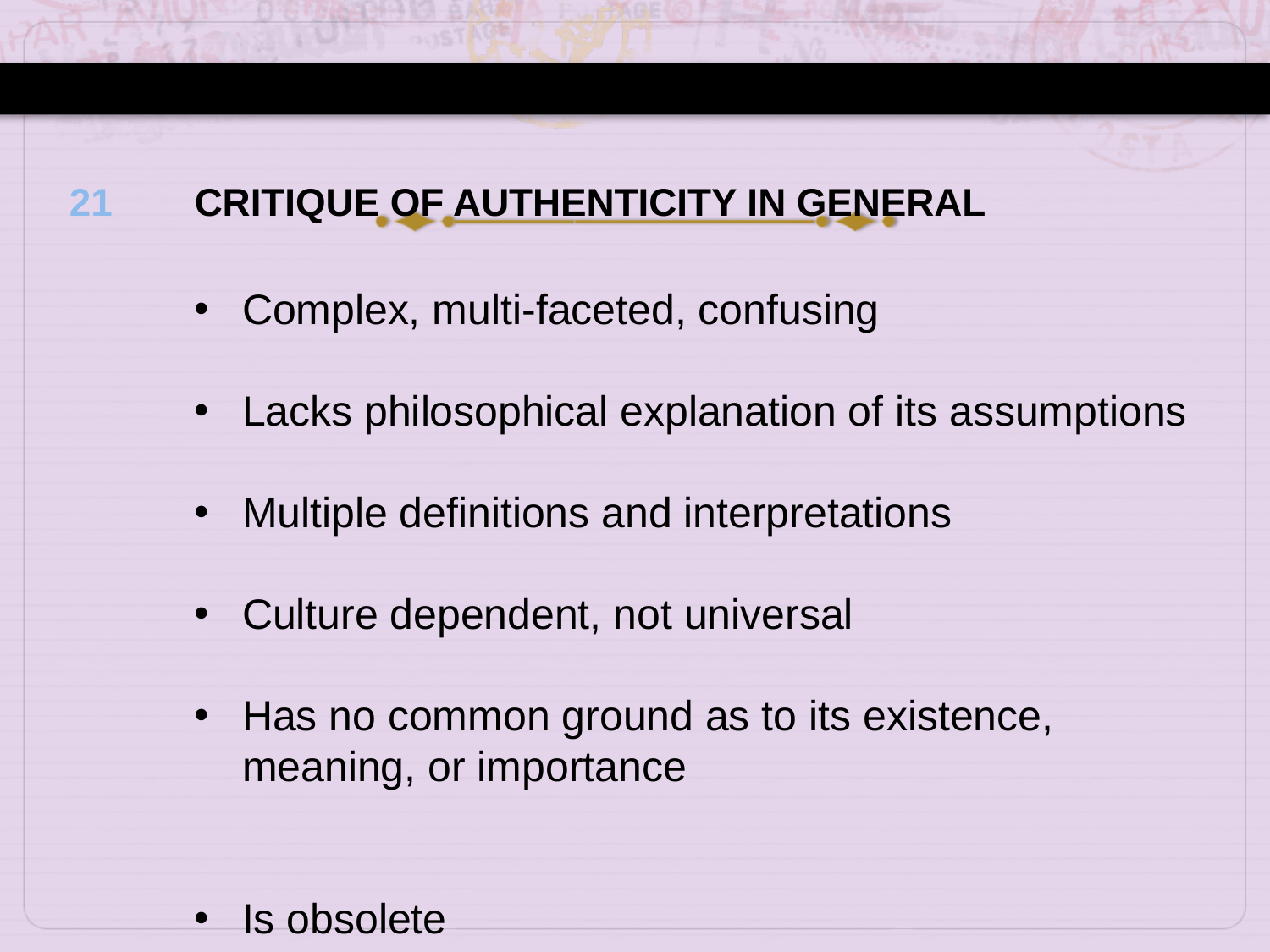

21
CRITIQUE OF AUTHENTICITY IN GENERAL
Complex, multi-faceted, confusing

Lacks philosophical explanation of its assumptions

Multiple definitions and interpretations

Culture dependent, not universal

Has no common ground as to its existence, meaning, or importance

Is obsolete